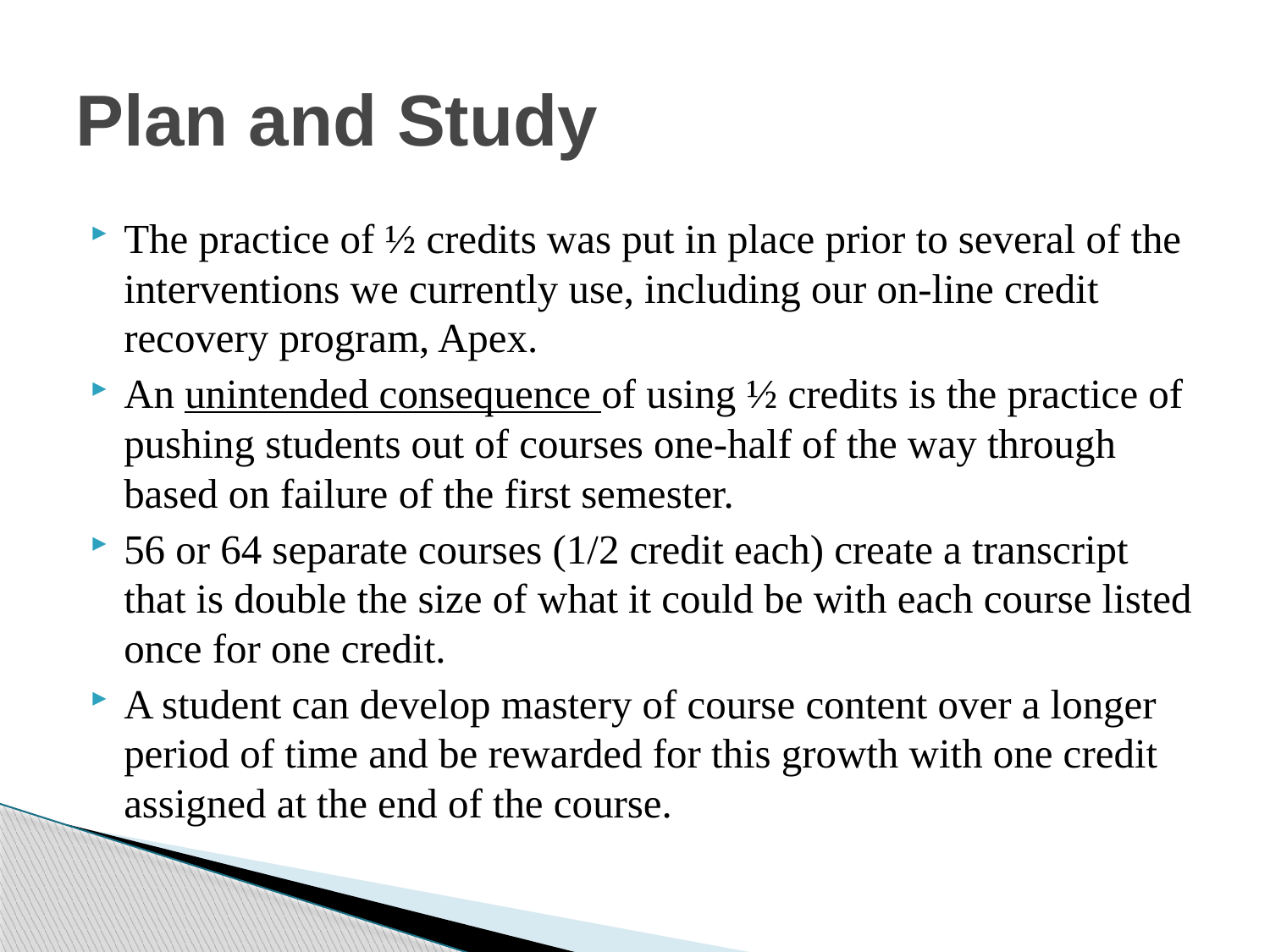

# Plan and Study
The practice of ½ credits was put in place prior to several of the interventions we currently use, including our on-line credit recovery program, Apex.
An unintended consequence of using ½ credits is the practice of pushing students out of courses one-half of the way through based on failure of the first semester.
56 or 64 separate courses (1/2 credit each) create a transcript that is double the size of what it could be with each course listed once for one credit.
A student can develop mastery of course content over a longer period of time and be rewarded for this growth with one credit assigned at the end of the course.